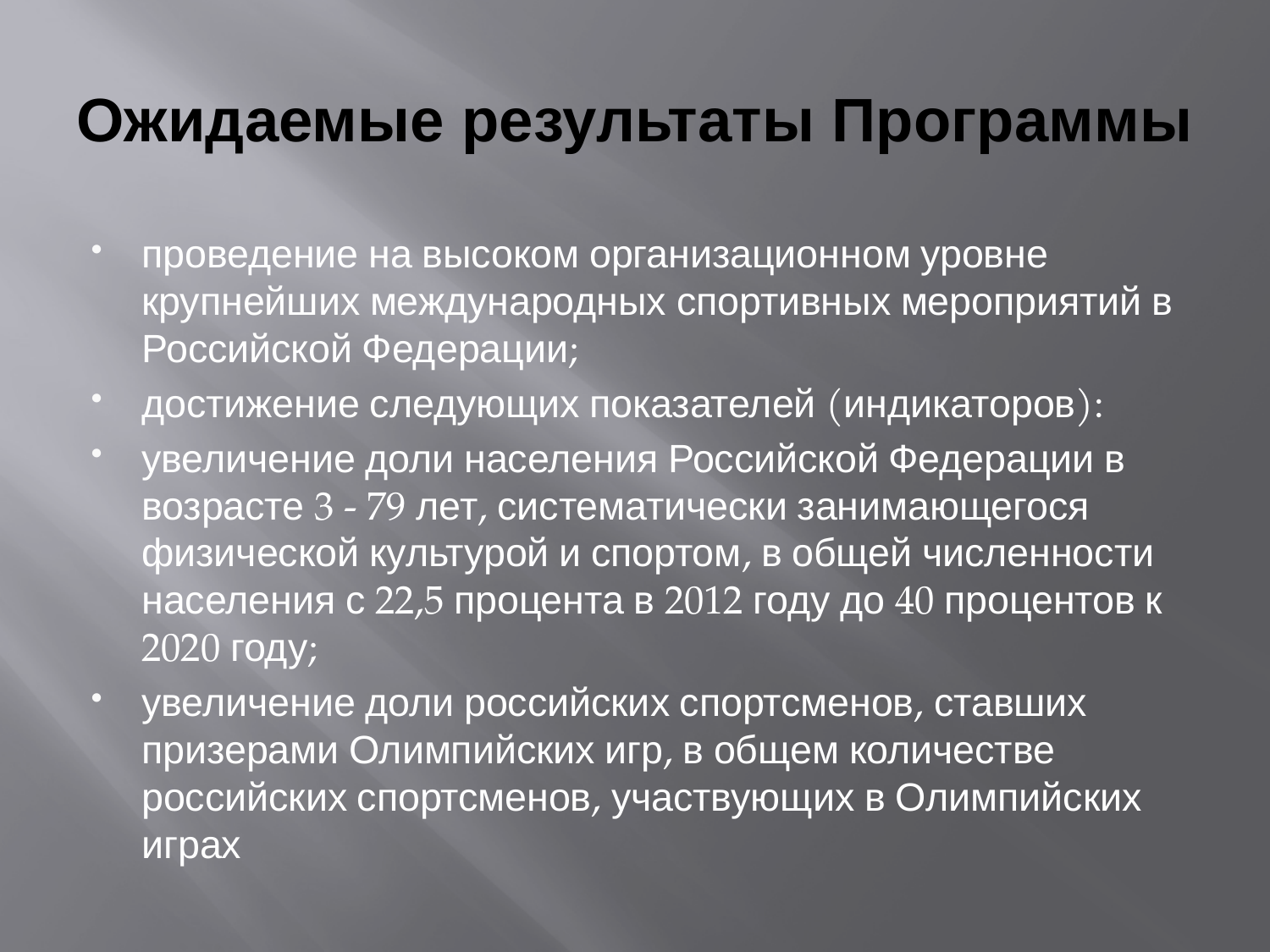

# Ожидаемые результаты Программы
проведение на высоком организационном уровне крупнейших международных спортивных мероприятий в Российской Федерации;
достижение следующих показателей (индикаторов):
увеличение доли населения Российской Федерации в возрасте 3 - 79 лет, систематически занимающегося физической культурой и спортом, в общей численности населения с 22,5 процента в 2012 году до 40 процентов к 2020 году;
увеличение доли российских спортсменов, ставших призерами Олимпийских игр, в общем количестве российских спортсменов, участвующих в Олимпийских играх